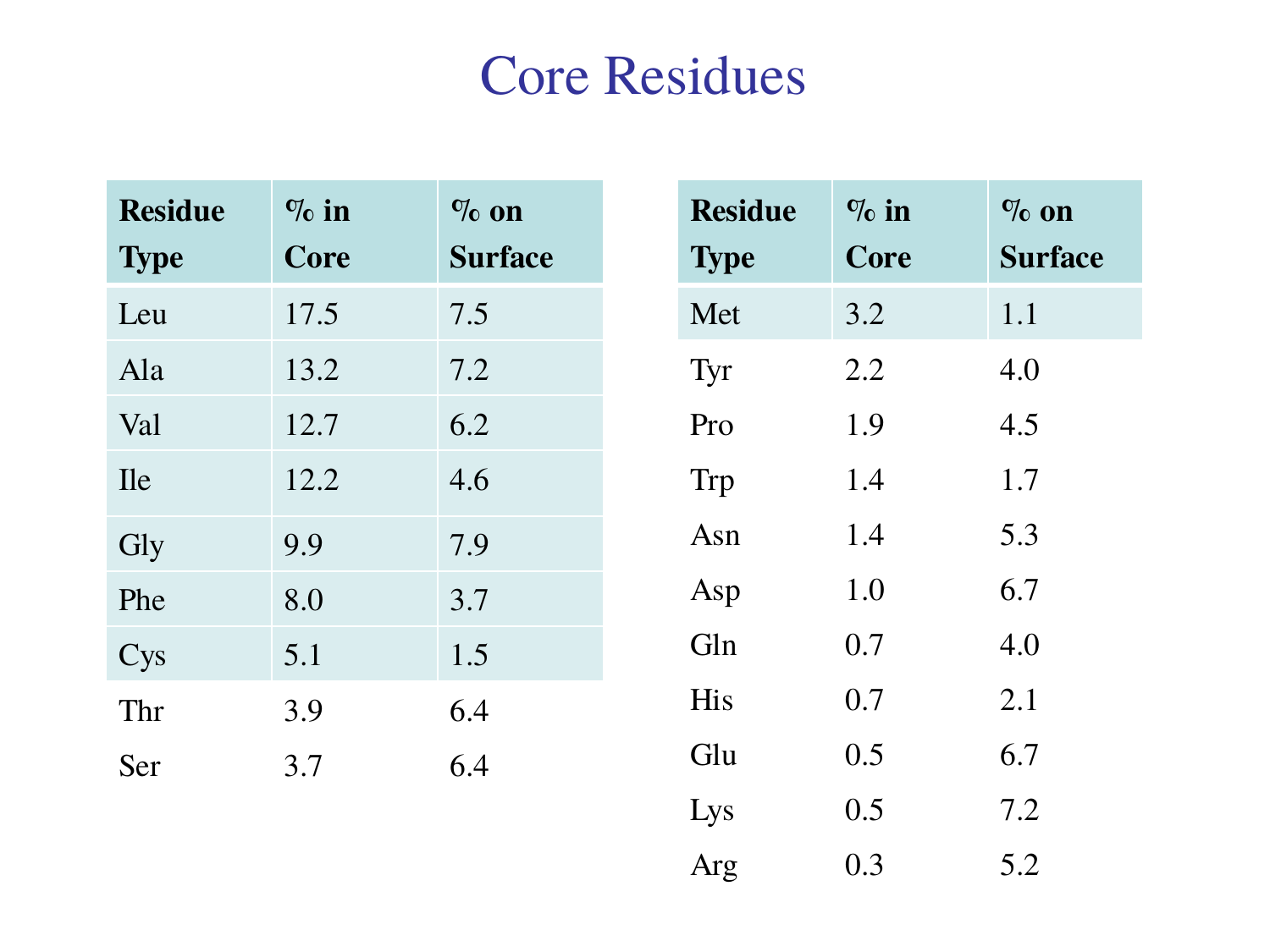

Core Residues
| Residue Type | % in Core | % on Surface |
| --- | --- | --- |
| Leu | 17.5 | 7.5 |
| Ala | 13.2 | 7.2 |
| Val | 12.7 | 6.2 |
| Ile | 12.2 | 4.6 |
| Gly | 9.9 | 7.9 |
| Phe | 8.0 | 3.7 |
| Cys | 5.1 | 1.5 |
| Thr | 3.9 | 6.4 |
| Ser | 3.7 | 6.4 |
| Residue Type | % in Core | % on Surface |
| --- | --- | --- |
| Met | 3.2 | 1.1 |
| Tyr | 2.2 | 4.0 |
| Pro | 1.9 | 4.5 |
| Trp | 1.4 | 1.7 |
| Asn | 1.4 | 5.3 |
| Asp | 1.0 | 6.7 |
| Gln | 0.7 | 4.0 |
| His | 0.7 | 2.1 |
| Glu | 0.5 | 6.7 |
| Lys | 0.5 | 7.2 |
| Arg | 0.3 | 5.2 |